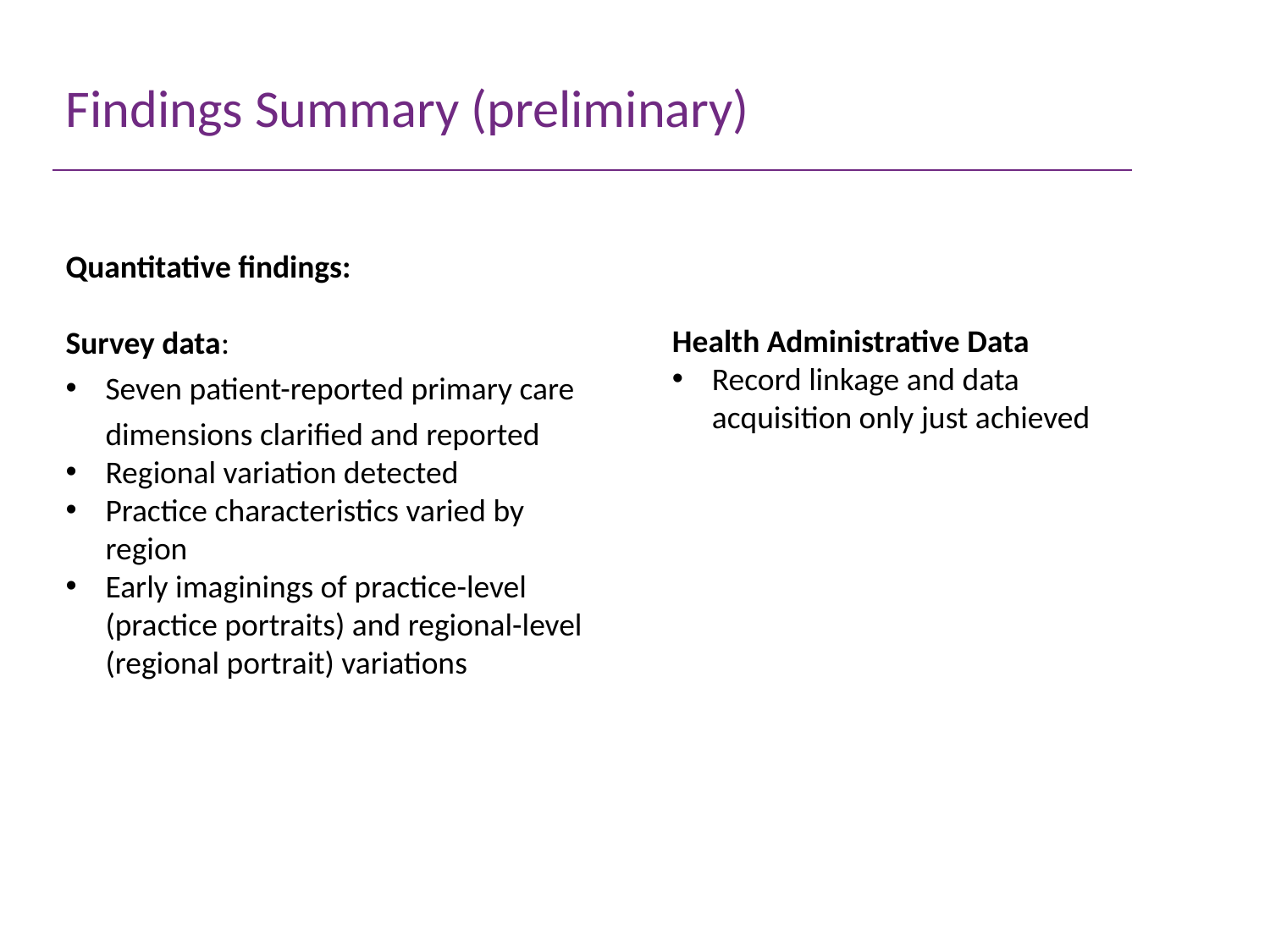

# Findings Summary (preliminary)
Quantitative findings:

Survey data:
Seven patient-reported primary care dimensions clarified and reported
Regional variation detected
Practice characteristics varied by region
Early imaginings of practice-level (practice portraits) and regional-level (regional portrait) variations
Health Administrative Data
Record linkage and data acquisition only just achieved